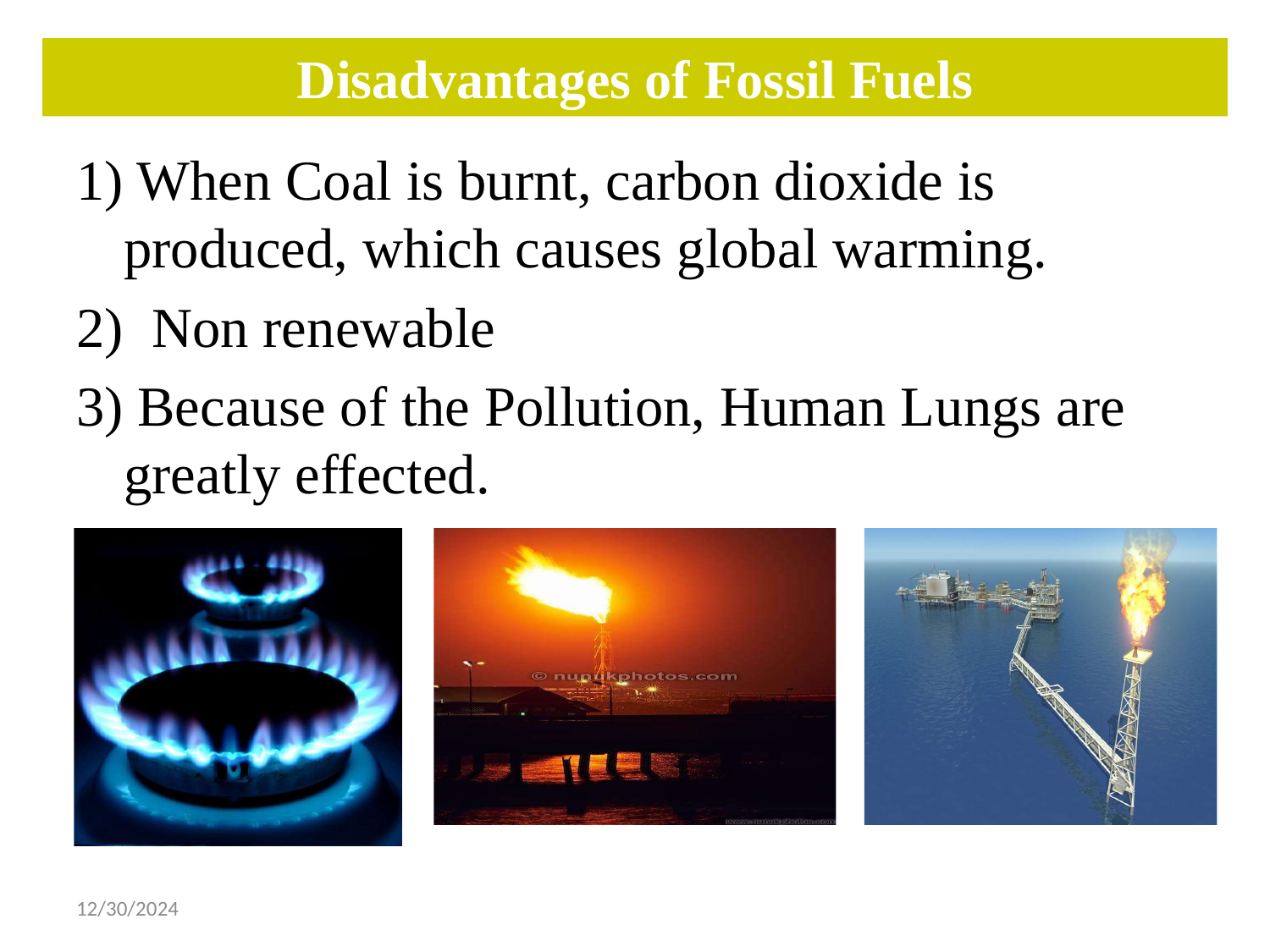

# Disadvantages of Fossil Fuels
1) When Coal is burnt, carbon dioxide is produced, which causes global warming.
2)  Non renewable
3) Because of the Pollution, Human Lungs are greatly effected.

12/30/2024